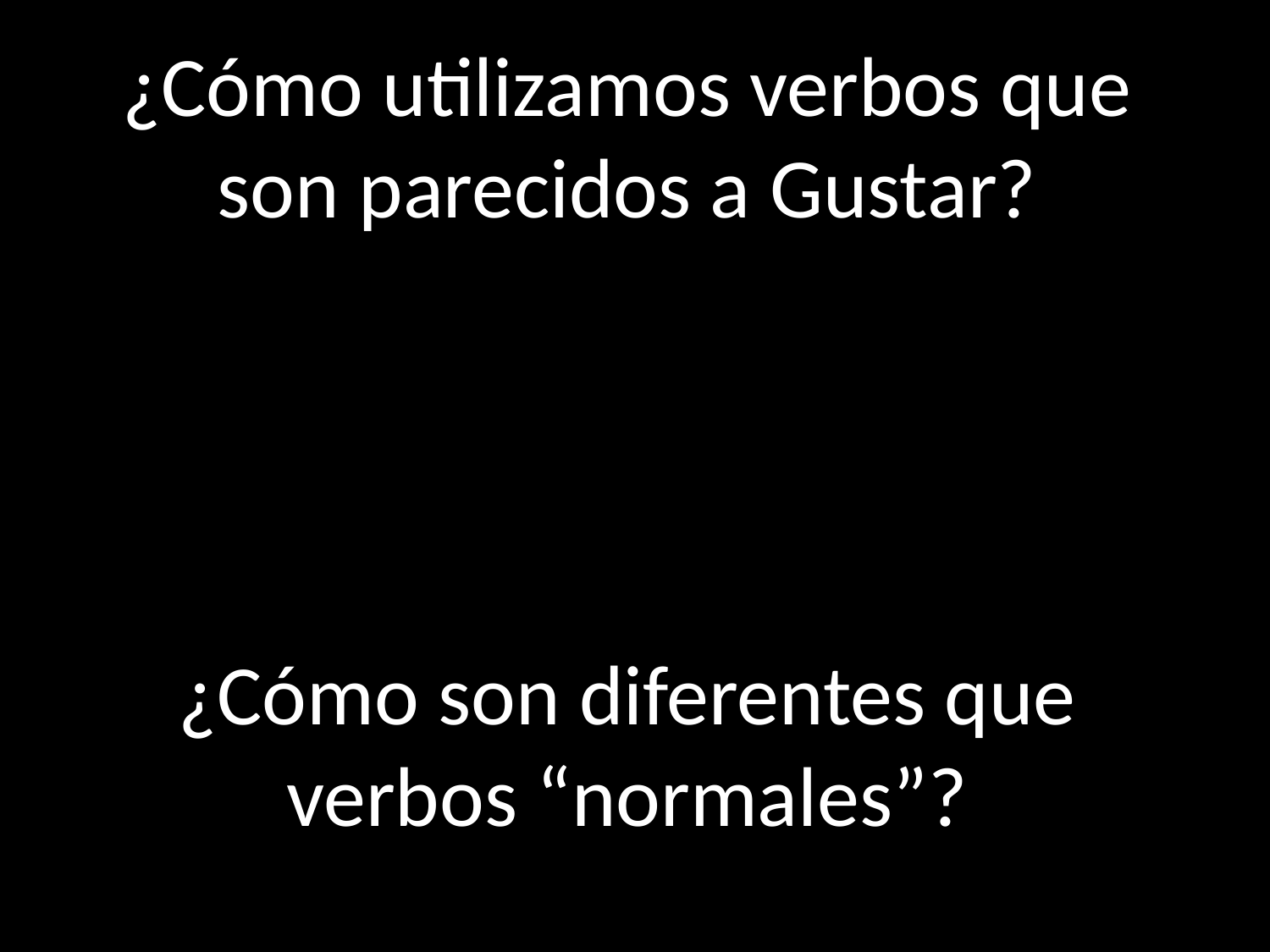

¿Cómo utilizamos verbos que son parecidos a Gustar?

¿Cómo son diferentes que verbos “normales”?